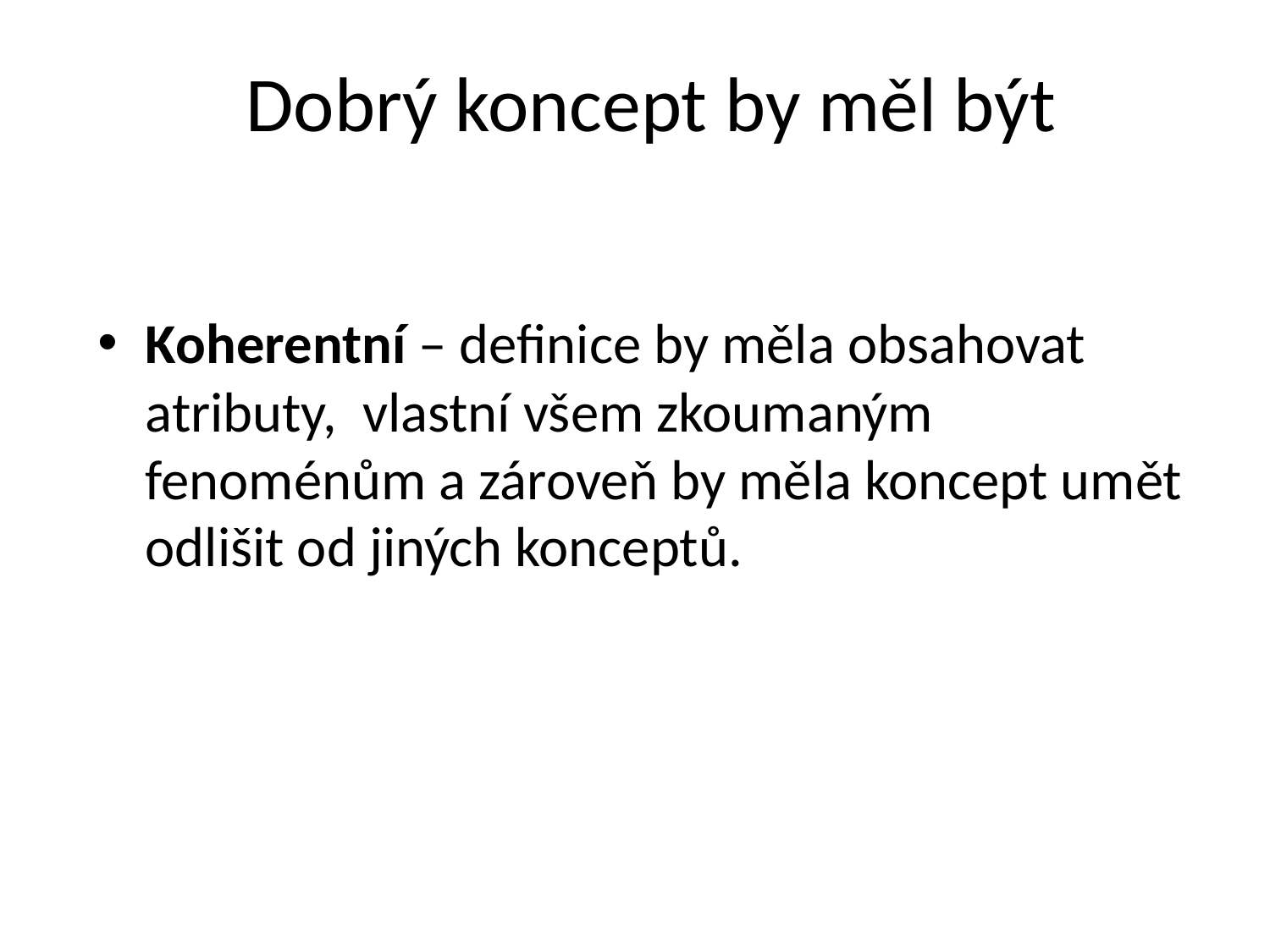

# Dobrý koncept by měl být

Koherentní – definice by měla obsahovat atributy,  vlastní všem zkoumaným fenoménům a zároveň by měla koncept umět odlišit od jiných konceptů.